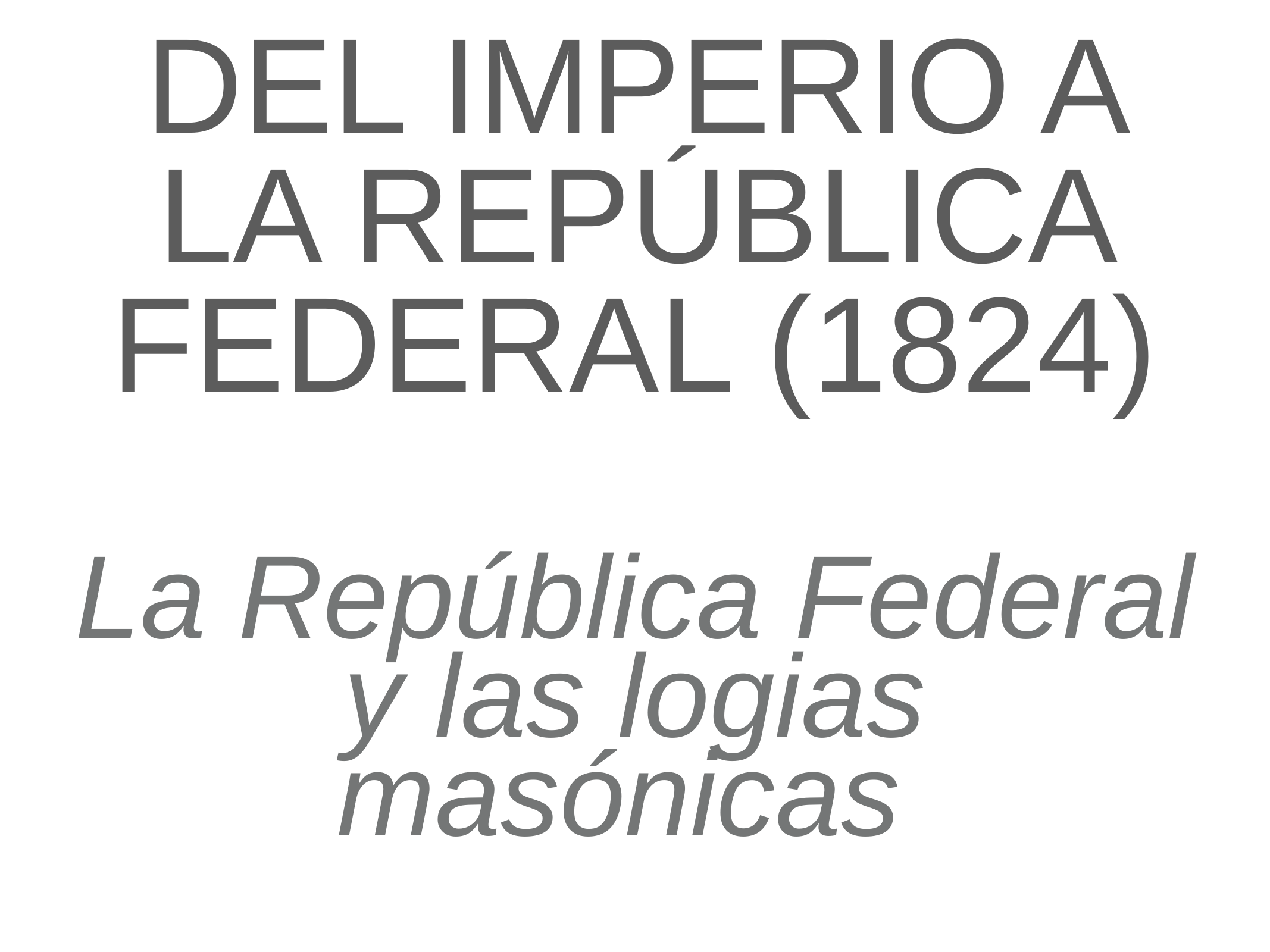

# del imperio a la república federal (1824)

La República Federal y las logias masónicas